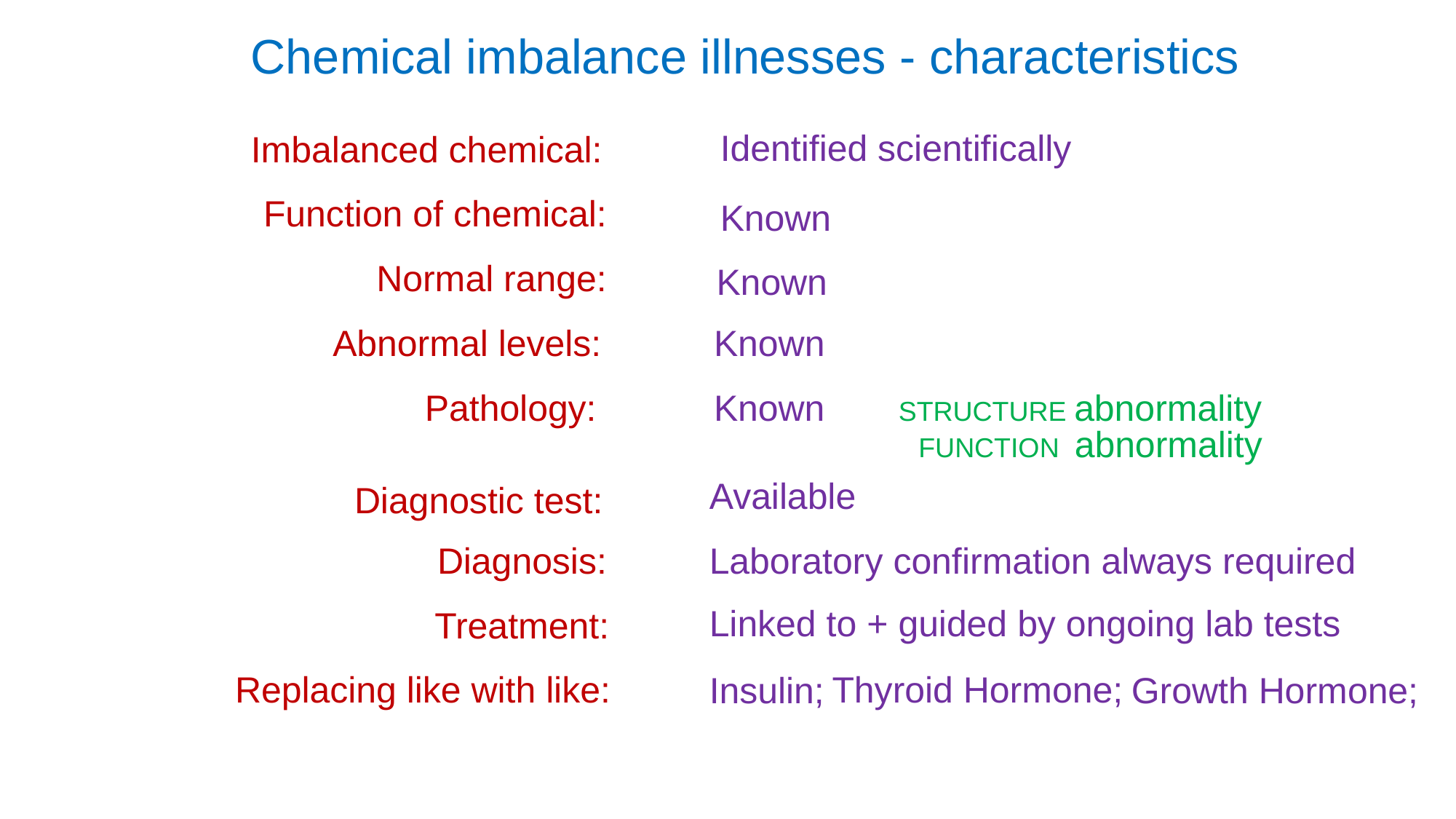

Chemical imbalance illnesses - characteristics
Identified scientifically
Imbalanced chemical:
Function of chemical:
Known
Normal range:
Known
Abnormal levels:
Known
Pathology:
Known
STRUCTURE abnormality
FUNCTION  abnormality
Available
 Diagnostic test:
Laboratory confirmation always required
Diagnosis:
Linked to + guided by ongoing lab tests
Treatment:
Replacing like with like:
Thyroid Hormone;
Insulin;
Growth Hormone;